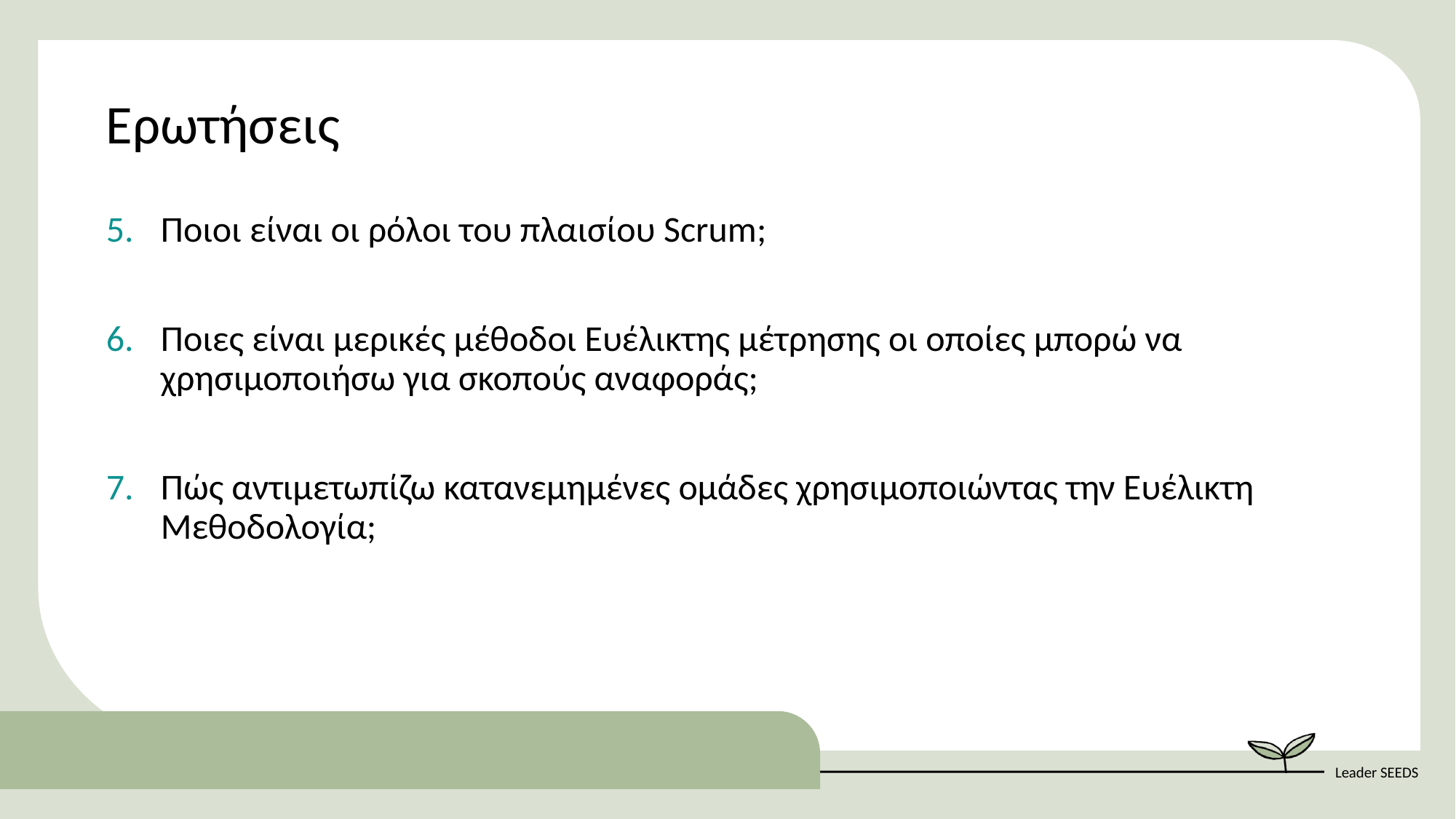

Ερωτήσεις
Ποιοι είναι οι ρόλοι του πλαισίου Scrum;

Ποιες είναι μερικές μέθοδοι Ευέλικτης μέτρησης οι οποίες μπορώ να χρησιμοποιήσω για σκοπούς αναφοράς;

Πώς αντιμετωπίζω κατανεμημένες ομάδες χρησιμοποιώντας την Ευέλικτη Μεθοδολογία;